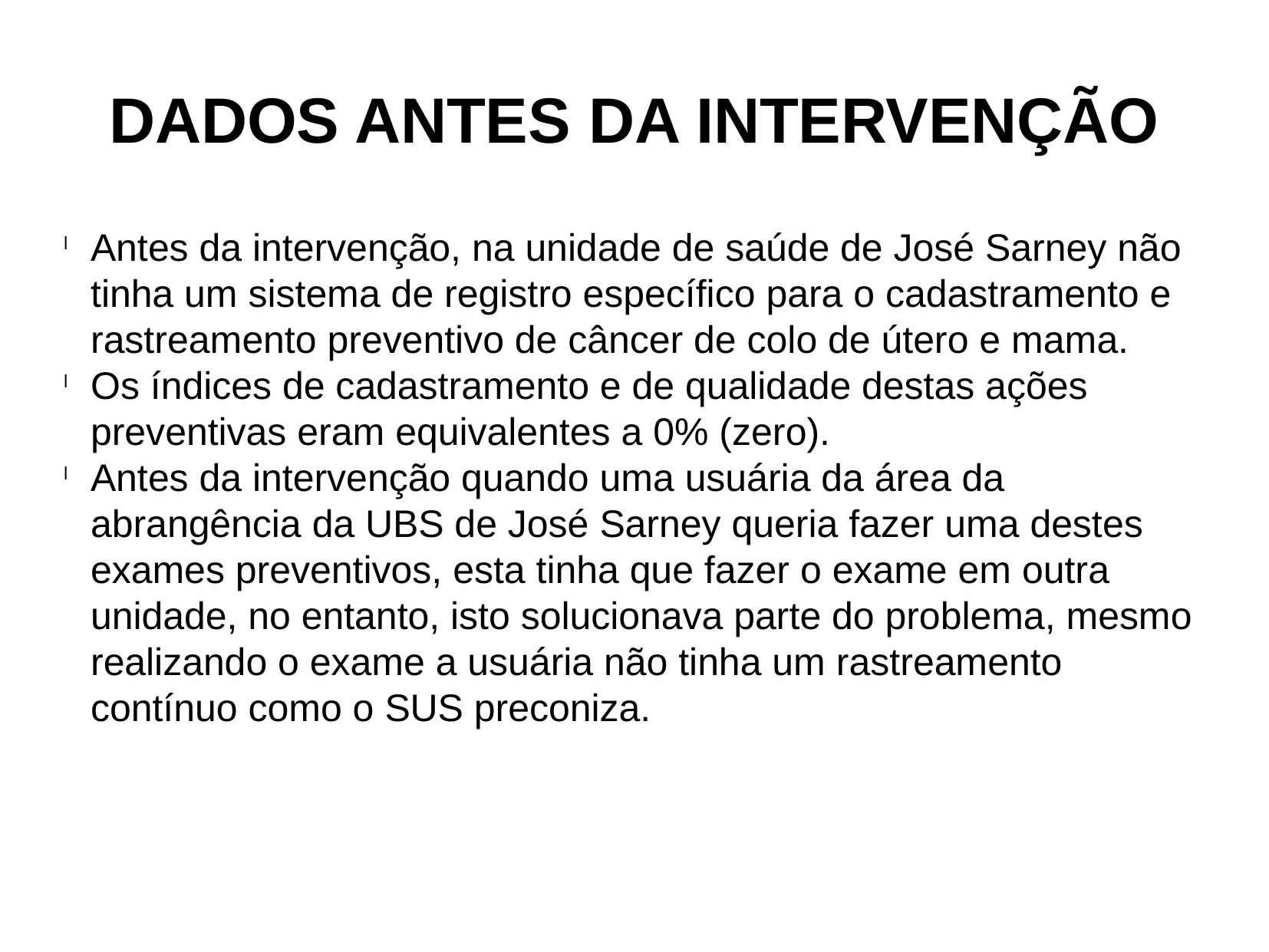

DADOS ANTES DA INTERVENÇÃO
Antes da intervenção, na unidade de saúde de José Sarney não tinha um sistema de registro específico para o cadastramento e rastreamento preventivo de câncer de colo de útero e mama.
Os índices de cadastramento e de qualidade destas ações preventivas eram equivalentes a 0% (zero).
Antes da intervenção quando uma usuária da área da abrangência da UBS de José Sarney queria fazer uma destes exames preventivos, esta tinha que fazer o exame em outra unidade, no entanto, isto solucionava parte do problema, mesmo realizando o exame a usuária não tinha um rastreamento contínuo como o SUS preconiza.